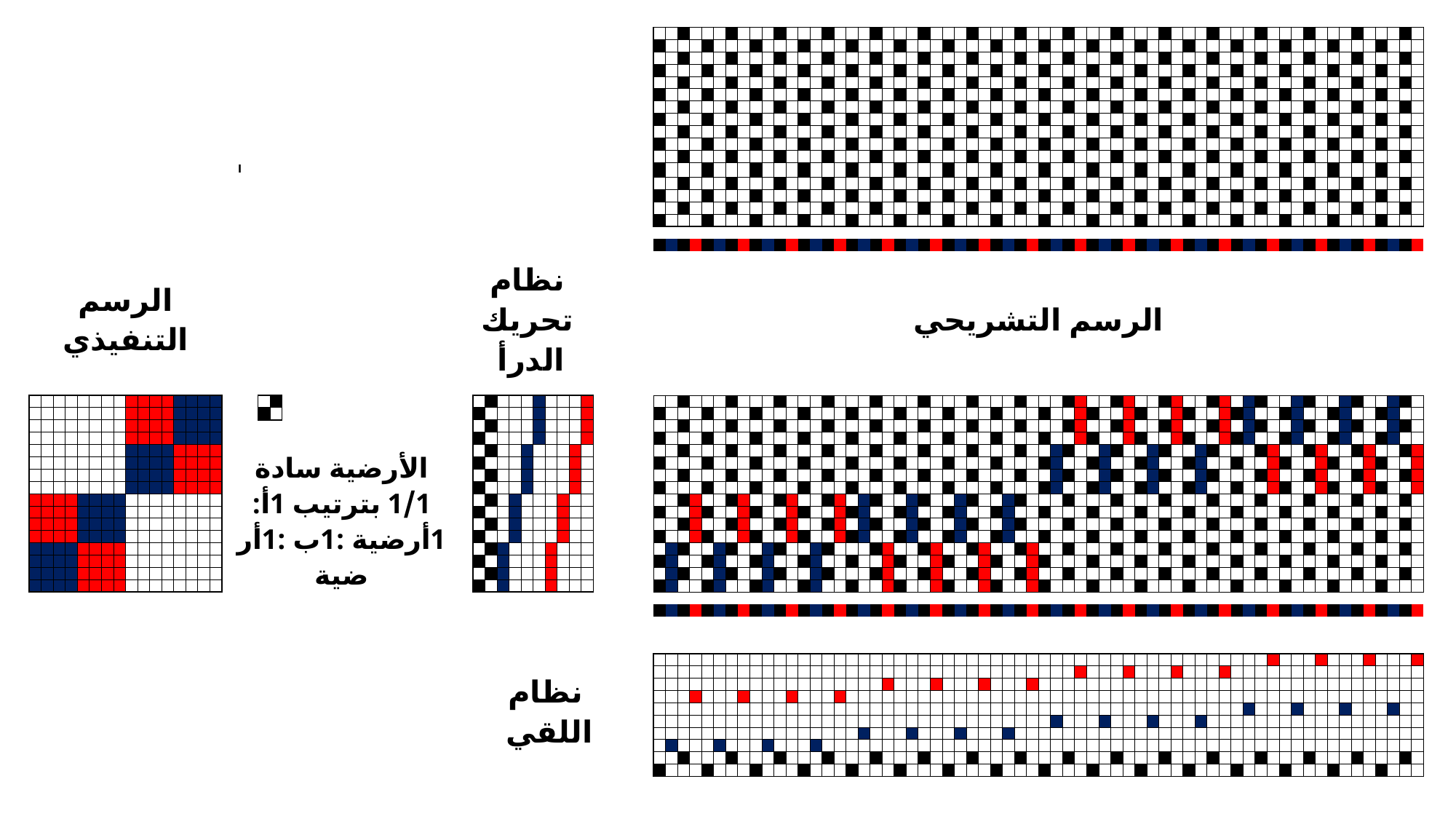

|  |  |  |  |  |  |  |  |  |  |  |  |  |  |  |  |  |  |  |  |  |  |  |  |  |  |  |  |  |  |  |  |  |  |  |  |  |  |  |  |  |  |  |  |  |  |  |  |  |  |  |  |  |  |  |  |  |  |  |  |  |  |  |  |  |  |  |  |  |  |  |  |  |  |  |  |  |  |  |  |  |  |  |  |  |  |  |  |  |  |  |  |  |  |  |  |  |  |  |  |  |  |  |  |  |  |  |  |  |  |  |
| --- | --- | --- | --- | --- | --- | --- | --- | --- | --- | --- | --- | --- | --- | --- | --- | --- | --- | --- | --- | --- | --- | --- | --- | --- | --- | --- | --- | --- | --- | --- | --- | --- | --- | --- | --- | --- | --- | --- | --- | --- | --- | --- | --- | --- | --- | --- | --- | --- | --- | --- | --- | --- | --- | --- | --- | --- | --- | --- | --- | --- | --- | --- | --- | --- | --- | --- | --- | --- | --- | --- | --- | --- | --- | --- | --- | --- | --- | --- | --- | --- | --- | --- | --- | --- | --- | --- | --- | --- | --- | --- | --- | --- | --- | --- | --- | --- | --- | --- | --- | --- | --- | --- | --- | --- | --- | --- | --- | --- | --- | --- |
|  |  |  |  |  |  |  |  |  |  |  |  |  |  |  |  |  |  |  |  |  |  |  |  |  |  |  |  |  |  |  |  |  |  |  |  |  |  |  |  |  |  |  |  |  |  |  |  |  |  |  |  |  |  |  |  |  |  |  |  |  |  |  |  |  |  |  |  |  |  |  |  |  |  |  |  |  |  |  |  |  |  |  |  |  |  |  |  |  |  |  |  |  |  |  |  |  |  |  |  |  |  |  |  |  |  |  |  |  |  |  |
|  |  |  |  |  |  |  |  |  |  |  |  |  |  |  |  |  |  |  |  |  |  |  |  |  |  |  |  |  |  |  |  |  |  |  |  |  |  |  |  |  |  |  |  |  |  |  |  |  |  |  |  |  |  |  |  |  |  |  |  |  |  |  |  |  |  |  |  |  |  |  |  |  |  |  |  |  |  |  |  |  |  |  |  |  |  |  |  |  |  |  |  |  |  |  |  |  |  |  |  |  |  |  |  |  |  |  |  |  |  |  |
|  |  |  |  |  |  |  |  |  |  |  |  |  |  |  |  |  |  |  |  |  |  |  |  |  |  |  |  |  |  |  |  |  |  |  |  |  |  |  |  |  |  |  |  |  |  |  |  |  |  |  |  |  |  |  |  |  |  |  |  |  |  |  |  |  |  |  |  |  |  |  |  |  |  |  |  |  |  |  |  |  |  |  |  |  |  |  |  |  |  |  |  |  |  |  |  |  |  |  |  |  |  |  |  |  |  |  |  |  |  |  |
|  |  |  |  |  |  |  |  |  |  |  |  |  |  |  |  |  |  |  |  |  |  |  |  |  |  |  |  |  |  |  |  |  |  |  |  |  |  |  |  |  |  |  |  |  |  |  |  |  |  |  |  |  |  |  |  |  |  |  |  |  |  |  |  |  |  |  |  |  |  |  |  |  |  |  |  |  |  |  |  |  |  |  |  |  |  |  |  |  |  |  |  |  |  |  |  |  |  |  |  |  |  |  |  |  |  |  |  |  |  |  |
|  |  |  |  |  |  |  |  |  |  |  |  |  |  |  |  |  |  |  |  |  |  |  |  |  |  |  |  |  |  |  |  |  |  |  |  |  |  |  |  |  |  |  |  |  |  |  |  |  |  |  |  |  |  |  |  |  |  |  |  |  |  |  |  |  |  |  |  |  |  |  |  |  |  |  |  |  |  |  |  |  |  |  |  |  |  |  |  |  |  |  |  |  |  |  |  |  |  |  |  |  |  |  |  |  |  |  |  |  |  |  |
|  |  |  |  |  |  |  |  |  |  |  |  |  |  |  |  |  |  |  |  |  |  |  |  |  |  |  |  |  |  |  |  |  |  |  |  |  |  |  |  |  |  |  |  |  |  |  |  |  |  |  |  |  |  |  |  |  |  |  |  |  |  |  |  |  |  |  |  |  |  |  |  |  |  |  |  |  |  |  |  |  |  |  |  |  |  |  |  |  |  |  |  |  |  |  |  |  |  |  |  |  |  |  |  |  |  |  |  |  |  |  |
|  |  |  |  |  |  |  |  |  |  |  |  |  |  |  |  |  |  |  |  |  |  |  |  |  |  |  |  |  |  |  |  |  |  |  |  |  |  |  |  |  |  |  |  |  |  |  |  |  |  |  |  |  |  |  |  |  |  |  |  |  |  |  |  |  |  |  |  |  |  |  |  |  |  |  |  |  |  |  |  |  |  |  |  |  |  |  |  |  |  |  |  |  |  |  |  |  |  |  |  |  |  |  |  |  |  |  |  |  |  |  |
|  |  |  |  |  |  |  |  |  |  |  |  |  |  |  |  |  |  |  |  |  |  |  |  |  |  |  |  |  |  |  |  |  |  |  |  |  |  |  |  |  |  |  |  |  |  |  |  |  |  |  |  |  |  |  |  |  |  |  |  |  |  |  |  |  |  |  |  |  |  |  |  |  |  |  |  |  |  |  |  |  |  |  |  |  |  |  |  |  |  |  |  |  |  |  |  |  |  |  |  |  |  |  |  |  |  |  |  |  |  |  |
|  |  |  |  |  |  |  |  |  |  |  |  |  |  |  |  |  |  |  |  |  |  |  |  |  |  |  |  |  |  |  |  |  |  |  |  |  |  |  |  |  |  |  |  |  |  |  |  |  |  |  |  |  |  |  |  |  |  |  |  |  |  |  |  |  |  |  |  |  |  |  |  |  |  |  |  |  |  |  |  |  |  |  |  |  |  |  |  |  |  |  |  |  |  |  |  |  |  |  |  |  |  |  |  |  |  |  |  |  |  |  |
|  |  |  |  |  |  |  |  |  |  |  |  |  |  |  |  |  |  |  |  |  |  |  |  |  |  |  |  |  |  |  |  |  |  |  |  |  |  |  |  |  |  |  |  |  |  |  |  |  |  |  |  |  |  |  |  |  |  |  |  |  |  |  |  |  |  |  |  |  |  |  |  |  |  |  |  |  |  |  |  |  |  |  |  |  |  |  |  |  |  |  |  |  |  |  |  |  |  |  |  |  |  |  |  |  |  |  |  |  |  |  |
|  |  |  |  |  |  |  |  |  |  |  |  |  |  |  |  |  |  |  |  |  |  |  |  |  |  |  |  |  |  |  |  |  |  |  |  |  |  |  |  |  |  |  |  |  |  |  |  |  |  |  |  |  |  |  |  |  |  |  |  |  |  |  |  |  |  |  |  |  |  |  |  |  |  |  |  |  |  |  |  |  |  |  |  |  |  |  |  |  |  |  |  |  |  |  |  |  |  |  |  |  |  |  |  |  |  |  |  |  |  |  |
|  |  |  |  |  |  |  |  |  |  |  |  |  |  |  |  |  |  | ا |  |  |  |  |  |  |  |  |  |  |  |  |  |  |  |  |  |  |  |  |  |  |  |  |  |  |  |  |  |  |  |  |  |  |  |  |  |  |  |  |  |  |  |  |  |  |  |  |  |  |  |  |  |  |  |  |  |  |  |  |  |  |  |  |  |  |  |  |  |  |  |  |  |  |  |  |  |  |  |  |  |  |  |  |  |  |  |  |  |  |  |  |
|  |  |  |  |  |  |  |  |  |  |  |  |  |  |  |  |  |  |  |  |  |  |  |  |  |  |  |  |  |  |  |  |  |  |  |  |  |  |  |  |  |  |  |  |  |  |  |  |  |  |  |  |  |  |  |  |  |  |  |  |  |  |  |  |  |  |  |  |  |  |  |  |  |  |  |  |  |  |  |  |  |  |  |  |  |  |  |  |  |  |  |  |  |  |  |  |  |  |  |  |  |  |  |  |  |  |  |  |  |  |  |
|  |  |  |  |  |  |  |  |  |  |  |  |  |  |  |  |  |  |  |  |  |  |  |  |  |  |  |  |  |  |  |  |  |  |  |  |  |  |  |  |  |  |  |  |  |  |  |  |  |  |  |  |  |  |  |  |  |  |  |  |  |  |  |  |  |  |  |  |  |  |  |  |  |  |  |  |  |  |  |  |  |  |  |  |  |  |  |  |  |  |  |  |  |  |  |  |  |  |  |  |  |  |  |  |  |  |  |  |  |  |  |
|  |  |  |  |  |  |  |  |  |  |  |  |  |  |  |  |  |  |  |  |  |  |  |  |  |  |  |  |  |  |  |  |  |  |  |  |  |  |  |  |  |  |  |  |  |  |  |  |  |  |  |  |  |  |  |  |  |  |  |  |  |  |  |  |  |  |  |  |  |  |  |  |  |  |  |  |  |  |  |  |  |  |  |  |  |  |  |  |  |  |  |  |  |  |  |  |  |  |  |  |  |  |  |  |  |  |  |  |  |  |  |
|  |  |  |  |  |  |  |  |  |  |  |  |  |  |  |  |  |  |  |  |  |  |  |  |  |  |  |  |  |  |  |  |  |  |  |  |  |  |  |  |  |  |  |  |  |  |  |  |  |  |  |  |  |  |  |  |  |  |  |  |  |  |  |  |  |  |  |  |  |  |  |  |  |  |  |  |  |  |  |  |  |  |  |  |  |  |  |  |  |  |  |  |  |  |  |  |  |  |  |  |  |  |  |  |  |  |  |  |  |  |  |
|  |  |  |  |  |  |  |  |  |  |  |  |  |  |  |  |  |  |  |  |  |  |  |  |  |  |  |  |  |  |  |  |  |  |  |  |  |  |  |  |  |  |  |  |  |  |  |  |  |  |  |  |  |  |  |  |  |  |  |  |  |  |  |  |  |  |  |  |  |  |  |  |  |  |  |  |  |  |  |  |  |  |  |  |  |  |  |  |  |  |  |  |  |  |  |  |  |  |  |  |  |  |  |  |  |  |  |  |  |  |  |
|  |  |  |  |  |  |  |  |  |  |  |  |  |  |  |  |  |  |  |  |  |  |  |  |  |  |  |  |  |  |  |  |  |  |  |  |  |  |  |  |  |  |  |  |  |  |  |  |  |  |  |  |  |  |  |  |  |  |  |  |  |  |  |  |  |  |  |  |  |  |  |  |  |  |  |  |  |  |  |  |  |  |  |  |  |  |  |  |  |  |  |  |  |  |  |  |  |  |  |  |  |  |  |  |  |  |  |  |  |  |  |
|  |  |  |  |  |  |  |  |  |  |  |  |  |  |  |  |  |  |  |  |  |  |  |  |  |  |  |  |  |  |  |  |  |  |  |  |  |  |  |  |  |  |  |  |  |  |  |  |  |  |  |  |  |  |  |  |  |  |  |  |  |  |  |  |  |  |  |  |  |  |  |  |  |  |  |  |  |  |  |  |  |  |  |  |  |  |  |  |  |  |  |  |  |  |  |  |  |  |  |  |  |  |  |  |  |  |  |  |  |  |  |
|  | الرسم التنفيذي |  |  |  |  |  |  |  |  |  |  |  |  |  |  |  |  |  |  |  |  |  |  |  |  |  |  |  | نظام تحريك الدرأ |  |  |  |  |  |  |  |  |  |  |  |  |  |  |  |  | الرسم التشريحي |  |  |  |  |  |  |  |  |  |  |  |  |  |  |  |  |  |  |  |  |  |  |  |  |  |  |  |  |  |  |  |  |  |  |  |  |  |  |  |  |  |  |  |  |  |  |  |  |  |  |  |  |  |  |  |  |  |  |  |  |  |  |  |  |
|  |  |  |  |  |  |  |  |  |  |  |  |  |  |  |  |  |  |  |  |  |  |  |  |  |  |  |  |  |  |  |  |  |  |  |  |  |  |  |  |  |  |  |  |  |  |  |  |  |  |  |  |  |  |  |  |  |  |  |  |  |  |  |  |  |  |  |  |  |  |  |  |  |  |  |  |  |  |  |  |  |  |  |  |  |  |  |  |  |  |  |  |  |  |  |  |  |  |  |  |  |  |  |  |  |  |  |  |  |  |  |
|  |  |  |  |  |  |  |  |  |  |  |  |  |  |  |  |  |  |  |  |  |  |  |  |  |  |  |  |  |  |  |  |  |  |  |  |  |  |  |  |  |  |  |  |  |  |  |  |  |  |  |  |  |  |  |  |  |  |  |  |  |  |  |  |  |  |  |  |  |  |  |  |  |  |  |  |  |  |  |  |  |  |  |  |  |  |  |  |  |  |  |  |  |  |  |  |  |  |  |  |  |  |  |  |  |  |  |  |  |  |  |
|  |  |  |  |  |  |  |  |  |  |  |  |  |  |  |  |  |  |  |  |  |  |  |  |  |  |  |  |  |  |  |  |  |  |  |  |  |  |  |  |  |  |  |  |  |  |  |  |  |  |  |  |  |  |  |  |  |  |  |  |  |  |  |  |  |  |  |  |  |  |  |  |  |  |  |  |  |  |  |  |  |  |  |  |  |  |  |  |  |  |  |  |  |  |  |  |  |  |  |  |  |  |  |  |  |  |  |  |  |  |  |
|  |  |  |  |  |  |  |  |  |  |  |  |  |  |  |  |  |  |  |  |  |  |  |  |  |  |  |  |  |  |  |  |  |  |  |  |  |  |  |  |  |  |  |  |  |  |  |  |  |  |  |  |  |  |  |  |  |  |  |  |  |  |  |  |  |  |  |  |  |  |  |  |  |  |  |  |  |  |  |  |  |  |  |  |  |  |  |  |  |  |  |  |  |  |  |  |  |  |  |  |  |  |  |  |  |  |  |  |  |  |  |
|  |  |  |  |  |  |  |  |  |  |  |  |  |  |  |  |  |  |  |  |  |  |  |  |  |  |  |  |  |  |  |  |  |  |  |  |  |  |  |  |  |  |  |  |  |  |  |  |  |  |  |  |  |  |  |  |  |  |  |  |  |  |  |  |  |  |  |  |  |  |  |  |  |  |  |  |  |  |  |  |  |  |  |  |  |  |  |  |  |  |  |  |  |  |  |  |  |  |  |  |  |  |  |  |  |  |  |  |  |  |  |
|  |  |  |  |  |  |  |  |  |  |  |  |  |  |  |  |  |  |  |  |  |  |  |  |  |  |  |  |  |  |  |  |  |  |  |  |  |  |  |  |  |  |  |  |  |  |  |  |  |  |  |  |  |  |  |  |  |  |  |  |  |  |  |  |  |  |  |  |  |  |  |  |  |  |  |  |  |  |  |  |  |  |  |  |  |  |  |  |  |  |  |  |  |  |  |  |  |  |  |  |  |  |  |  |  |  |  |  |  |  |  |
|  |  |  |  |  |  |  |  |  |  |  |  |  |  |  |  |  |  | الأرضية سادة 1/1 بترتيب 1أ: 1أرضية :1ب :1أرضية |  |  |  |  |  |  |  |  |  |  |  |  |  |  |  |  |  |  |  |  |  |  |  |  |  |  |  |  |  |  |  |  |  |  |  |  |  |  |  |  |  |  |  |  |  |  |  |  |  |  |  |  |  |  |  |  |  |  |  |  |  |  |  |  |  |  |  |  |  |  |  |  |  |  |  |  |  |  |  |  |  |  |  |  |  |  |  |  |  |  |  |  |
|  |  |  |  |  |  |  |  |  |  |  |  |  |  |  |  |  |  |  |  |  |  |  |  |  |  |  |  |  |  |  |  |  |  |  |  |  |  |  |  |  |  |  |  |  |  |  |  |  |  |  |  |  |  |  |  |  |  |  |  |  |  |  |  |  |  |  |  |  |  |  |  |  |  |  |  |  |  |  |  |  |  |  |  |  |  |  |  |  |  |  |  |  |  |  |  |  |  |  |  |  |  |  |  |  |  |  |  |  |  |  |
|  |  |  |  |  |  |  |  |  |  |  |  |  |  |  |  |  |  |  |  |  |  |  |  |  |  |  |  |  |  |  |  |  |  |  |  |  |  |  |  |  |  |  |  |  |  |  |  |  |  |  |  |  |  |  |  |  |  |  |  |  |  |  |  |  |  |  |  |  |  |  |  |  |  |  |  |  |  |  |  |  |  |  |  |  |  |  |  |  |  |  |  |  |  |  |  |  |  |  |  |  |  |  |  |  |  |  |  |  |  |  |
|  |  |  |  |  |  |  |  |  |  |  |  |  |  |  |  |  |  |  |  |  |  |  |  |  |  |  |  |  |  |  |  |  |  |  |  |  |  |  |  |  |  |  |  |  |  |  |  |  |  |  |  |  |  |  |  |  |  |  |  |  |  |  |  |  |  |  |  |  |  |  |  |  |  |  |  |  |  |  |  |  |  |  |  |  |  |  |  |  |  |  |  |  |  |  |  |  |  |  |  |  |  |  |  |  |  |  |  |  |  |  |
|  |  |  |  |  |  |  |  |  |  |  |  |  |  |  |  |  |  |  |  |  |  |  |  |  |  |  |  |  |  |  |  |  |  |  |  |  |  |  |  |  |  |  |  |  |  |  |  |  |  |  |  |  |  |  |  |  |  |  |  |  |  |  |  |  |  |  |  |  |  |  |  |  |  |  |  |  |  |  |  |  |  |  |  |  |  |  |  |  |  |  |  |  |  |  |  |  |  |  |  |  |  |  |  |  |  |  |  |  |  |  |
|  |  |  |  |  |  |  |  |  |  |  |  |  |  |  |  |  |  |  |  |  |  |  |  |  |  |  |  |  |  |  |  |  |  |  |  |  |  |  |  |  |  |  |  |  |  |  |  |  |  |  |  |  |  |  |  |  |  |  |  |  |  |  |  |  |  |  |  |  |  |  |  |  |  |  |  |  |  |  |  |  |  |  |  |  |  |  |  |  |  |  |  |  |  |  |  |  |  |  |  |  |  |  |  |  |  |  |  |  |  |  |
|  |  |  |  |  |  |  |  |  |  |  |  |  |  |  |  |  |  |  |  |  |  |  |  |  |  |  |  |  |  |  |  |  |  |  |  |  |  |  |  |  |  |  |  |  |  |  |  |  |  |  |  |  |  |  |  |  |  |  |  |  |  |  |  |  |  |  |  |  |  |  |  |  |  |  |  |  |  |  |  |  |  |  |  |  |  |  |  |  |  |  |  |  |  |  |  |  |  |  |  |  |  |  |  |  |  |  |  |  |  |  |
|  |  |  |  |  |  |  |  |  |  |  |  |  |  |  |  |  |  |  |  |  |  |  |  |  |  |  |  |  |  |  |  |  |  |  |  |  |  |  |  |  |  |  |  |  |  |  |  |  |  |  |  |  |  |  |  |  |  |  |  |  |  |  |  |  |  |  |  |  |  |  |  |  |  |  |  |  |  |  |  |  |  |  |  |  |  |  |  |  |  |  |  |  |  |  |  |  |  |  |  |  |  |  |  |  |  |  |  |  |  |  |
|  |  |  |  |  |  |  |  |  |  |  |  |  |  |  |  |  |  |  |  |  |  |  |  |  |  |  |  |  |  |  |  |  |  |  |  |  |  |  |  |  |  |  |  |  |  |  |  |  |  |  |  |  |  |  |  |  |  |  |  |  |  |  |  |  |  |  |  |  |  |  |  |  |  |  |  |  |  |  |  |  |  |  |  |  |  |  |  |  |  |  |  |  |  |  |  |  |  |  |  |  |  |  |  |  |  |  |  |  |  |  |
|  |  |  |  |  |  |  |  |  |  |  |  |  |  |  |  |  |  |  |  |  |  |  |  |  |  |  |  |  |  |  |  |  |  |  |  |  |  |  |  |  |  |  |  |  |  |  |  |  |  |  |  |  |  |  |  |  |  |  |  |  |  |  |  |  |  |  |  |  |  |  |  |  |  |  |  |  |  |  |  |  |  |  |  |  |  |  |  |  |  |  |  |  |  |  |  |  |  |  |  |  |  |  |  |  |  |  |  |  |  |  |
|  |  |  |  |  |  |  |  |  |  |  |  |  |  |  |  |  |  |  |  |  |  |  |  |  |  |  |  |  |  |  |  |  |  |  |  |  |  |  |  |  |  |  |  |  |  |  |  |  |  |  |  |  |  |  |  |  |  |  |  |  |  |  |  |  |  |  |  |  |  |  |  |  |  |  |  |  |  |  |  |  |  |  |  |  |  |  |  |  |  |  |  |  |  |  |  |  |  |  |  |  |  |  |  |  |  |  |  |  |  |  |
|  |  |  |  |  |  |  |  |  |  |  |  |  |  |  |  |  |  |  |  |  |  |  |  |  |  |  |  |  |  |  |  |  |  |  |  |  |  |  |  |  |  |  |  |  |  |  |  |  |  |  |  |  |  |  |  |  |  |  |  |  |  |  |  |  |  |  |  |  |  |  |  |  |  |  |  |  |  |  |  |  |  |  |  |  |  |  |  |  |  |  |  |  |  |  |  |  |  |  |  |  |  |  |  |  |  |  |  |  |  |  |
|  |  |  |  |  |  |  |  |  |  |  |  |  |  |  |  |  |  |  |  |  |  |  |  |  |  |  |  |  |  |  |  |  |  |  |  |  |  |  |  |  |  |  |  |  |  |  |  |  |  |  |  |  |  |  |  |  |  |  |  |  |  |  |  |  |  |  |  |  |  |  |  |  |  |  |  |  |  |  |  |  |  |  |  |  |  |  |  |  |  |  |  |  |  |  |  |  |  |  |  |  |  |  |  |  |  |  |  |  |  |  |
|  |  |  |  |  |  |  |  |  |  |  |  |  |  |  |  |  |  |  |  |  |  |  |  |  |  |  |  |  |  |  |  |  |  |  |  |  |  |  |  |  |  |  |  |  |  |  |  |  |  |  |  |  |  |  |  |  |  |  |  |  |  |  |  |  |  |  |  |  |  |  |  |  |  |  |  |  |  |  |  |  |  |  |  |  |  |  |  |  |  |  |  |  |  |  |  |  |  |  |  |  |  |  |  |  |  |  |  |  |  |  |
|  |  |  |  |  |  |  |  |  |  |  |  |  |  |  |  |  |  |  |  |  |  |  |  |  |  |  |  |  |  |  |  |  |  |  |  |  |  |  |  |  |  |  |  |  |  |  |  |  |  |  |  |  |  |  |  |  |  |  |  |  |  |  |  |  |  |  |  |  |  |  |  |  |  |  |  |  |  |  |  |  |  |  |  |  |  |  |  |  |  |  |  |  |  |  |  |  |  |  |  |  |  |  |  |  |  |  |  |  |  |  |
|  |  |  |  |  |  |  |  |  |  |  |  |  |  |  |  |  |  |  |  |  |  |  |  |  |  |  |  |  |  |  |  |  |  |  |  |  |  |  |  |  |  |  |  |  |  |  |  |  |  |  |  |  |  |  |  |  |  |  |  |  |  |  |  |  |  |  |  |  |  |  |  |  |  |  |  |  |  |  |  |  |  |  |  |  |  |  |  |  |  |  |  |  |  |  |  |  |  |  |  |  |  |  |  |  |  |  |  |  |  |  |
|  |  |  |  |  |  |  |  |  |  |  |  |  |  |  |  |  |  |  |  |  |  |  |  |  |  |  |  |  |  |  |  |  |  |  |  |  |  |  |  |  |  |  |  |  |  |  |  |  |  |  |  |  |  |  |  |  |  |  |  |  |  |  |  |  |  |  |  |  |  |  |  |  |  |  |  |  |  |  |  |  |  |  |  |  |  |  |  |  |  |  |  |  |  |  |  |  |  |  |  |  |  |  |  |  |  |  |  |  |  |  |
|  |  |  |  |  |  |  |  |  |  |  |  |  |  |  |  |  |  |  |  |  |  |  |  |  |  |  |  |  |  |  |  |  |  |  |  |  |  |  |  |  |  |  |  |  |  |  |  |  |  |  |  |  |  |  |  |  |  |  |  |  |  |  |  |  |  |  |  |  |  |  |  |  |  |  |  |  |  |  |  |  |  |  |  |  |  |  |  |  |  |  |  |  |  |  |  |  |  |  |  |  |  |  |  |  |  |  |  |  |  |  |
|  |  |  |  |  |  |  |  |  |  |  |  |  |  |  |  |  |  |  |  |  |  |  |  |  |  |  |  |  |  | نظام اللقي |  |  |  |  |  |  |  |  |  |  |  |  |  |  |  |  |  |  |  |  |  |  |  |  |  |  |  |  |  |  |  |  |  |  |  |  |  |  |  |  |  |  |  |  |  |  |  |  |  |  |  |  |  |  |  |  |  |  |  |  |  |  |  |  |  |  |  |  |  |  |  |  |  |  |  |  |  |  |  |  |
|  |  |  |  |  |  |  |  |  |  |  |  |  |  |  |  |  |  |  |  |  |  |  |  |  |  |  |  |  |  |  |  |  |  |  |  |  |  |  |  |  |  |  |  |  |  |  |  |  |  |  |  |  |  |  |  |  |  |  |  |  |  |  |  |  |  |  |  |  |  |  |  |  |  |  |  |  |  |  |  |  |  |  |  |  |  |  |  |  |  |  |  |  |  |  |  |  |  |  |  |  |  |  |  |  |  |  |  |  |  |  |
|  |  |  |  |  |  |  |  |  |  |  |  |  |  |  |  |  |  |  |  |  |  |  |  |  |  |  |  |  |  |  |  |  |  |  |  |  |  |  |  |  |  |  |  |  |  |  |  |  |  |  |  |  |  |  |  |  |  |  |  |  |  |  |  |  |  |  |  |  |  |  |  |  |  |  |  |  |  |  |  |  |  |  |  |  |  |  |  |  |  |  |  |  |  |  |  |  |  |  |  |  |  |  |  |  |  |  |  |  |  |  |
|  |  |  |  |  |  |  |  |  |  |  |  |  |  |  |  |  |  |  |  |  |  |  |  |  |  |  |  |  |  |  |  |  |  |  |  |  |  |  |  |  |  |  |  |  |  |  |  |  |  |  |  |  |  |  |  |  |  |  |  |  |  |  |  |  |  |  |  |  |  |  |  |  |  |  |  |  |  |  |  |  |  |  |  |  |  |  |  |  |  |  |  |  |  |  |  |  |  |  |  |  |  |  |  |  |  |  |  |  |  |  |
|  |  |  |  |  |  |  |  |  |  |  |  |  |  |  |  |  |  |  |  |  |  |  |  |  |  |  |  |  |  |  |  |  |  |  |  |  |  |  |  |  |  |  |  |  |  |  |  |  |  |  |  |  |  |  |  |  |  |  |  |  |  |  |  |  |  |  |  |  |  |  |  |  |  |  |  |  |  |  |  |  |  |  |  |  |  |  |  |  |  |  |  |  |  |  |  |  |  |  |  |  |  |  |  |  |  |  |  |  |  |  |
|  |  |  |  |  |  |  |  |  |  |  |  |  |  |  |  |  |  |  |  |  |  |  |  |  |  |  |  |  |  |  |  |  |  |  |  |  |  |  |  |  |  |  |  |  |  |  |  |  |  |  |  |  |  |  |  |  |  |  |  |  |  |  |  |  |  |  |  |  |  |  |  |  |  |  |  |  |  |  |  |  |  |  |  |  |  |  |  |  |  |  |  |  |  |  |  |  |  |  |  |  |  |  |  |  |  |  |  |  |  |  |
|  |  |  |  |  |  |  |  |  |  |  |  |  |  |  |  |  |  |  |  |  |  |  |  |  |  |  |  |  |  |  |  |  |  |  |  |  |  |  |  |  |  |  |  |  |  |  |  |  |  |  |  |  |  |  |  |  |  |  |  |  |  |  |  |  |  |  |  |  |  |  |  |  |  |  |  |  |  |  |  |  |  |  |  |  |  |  |  |  |  |  |  |  |  |  |  |  |  |  |  |  |  |  |  |  |  |  |  |  |  |  |
|  |  |  |  |  |  |  |  |  |  |  |  |  |  |  |  |  |  |  |  |  |  |  |  |  |  |  |  |  |  |  |  |  |  |  |  |  |  |  |  |  |  |  |  |  |  |  |  |  |  |  |  |  |  |  |  |  |  |  |  |  |  |  |  |  |  |  |  |  |  |  |  |  |  |  |  |  |  |  |  |  |  |  |  |  |  |  |  |  |  |  |  |  |  |  |  |  |  |  |  |  |  |  |  |  |  |  |  |  |  |  |
|  |  |  |  |  |  |  |  |  |  |  |  |  |  |  |  |  |  |  |  |  |  |  |  |  |  |  |  |  |  |  |  |  |  |  |  |  |  |  |  |  |  |  |  |  |  |  |  |  |  |  |  |  |  |  |  |  |  |  |  |  |  |  |  |  |  |  |  |  |  |  |  |  |  |  |  |  |  |  |  |  |  |  |  |  |  |  |  |  |  |  |  |  |  |  |  |  |  |  |  |  |  |  |  |  |  |  |  |  |  |  |
|  |  |  |  |  |  |  |  |  |  |  |  |  |  |  |  |  |  |  |  |  |  |  |  |  |  |  |  |  |  |  |  |  |  |  |  |  |  |  |  |  |  |  |  |  |  |  |  |  |  |  |  |  |  |  |  |  |  |  |  |  |  |  |  |  |  |  |  |  |  |  |  |  |  |  |  |  |  |  |  |  |  |  |  |  |  |  |  |  |  |  |  |  |  |  |  |  |  |  |  |  |  |  |  |  |  |  |  |  |  |  |
|  |  |  |  |  |  |  |  |  |  |  |  |  |  |  |  |  |  |  |  |  |  |  |  |  |  |  |  |  |  |  |  |  |  |  |  |  |  |  |  |  |  |  |  |  |  |  |  |  |  |  |  |  |  |  |  |  |  |  |  |  |  |  |  |  |  |  |  |  |  |  |  |  |  |  |  |  |  |  |  |  |  |  |  |  |  |  |  |  |  |  |  |  |  |  |  |  |  |  |  |  |  |  |  |  |  |  |  |  |  |  |